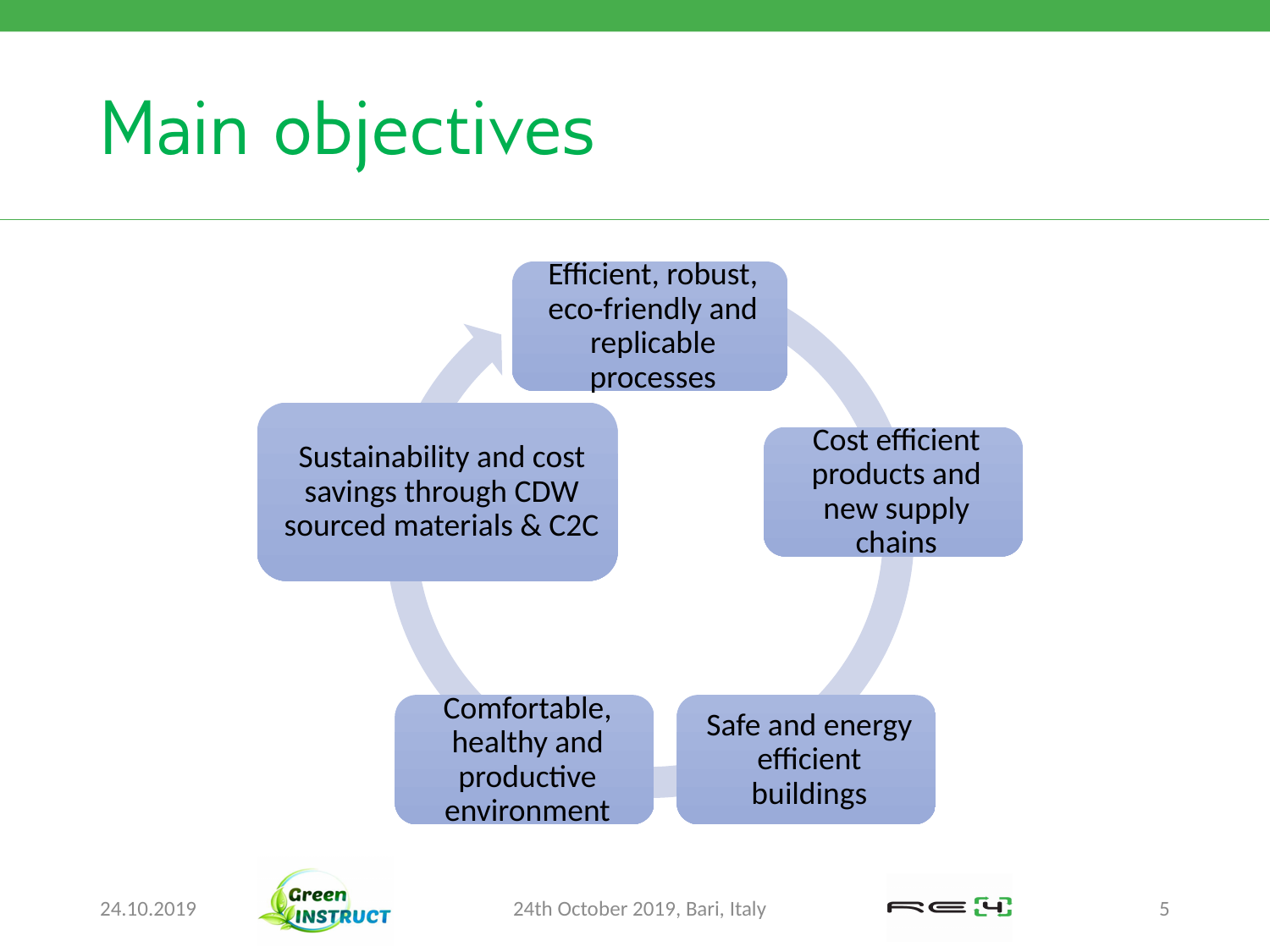

# Main objectives
Efficient, robust, eco-friendly and replicable processes
Cost efficient products and new supply chains
Safe and energy efficient buildings
Comfortable, healthy and productive environment
Sustainability and cost savings through CDW sourced materials & C2C
24.10.2019
24th October 2019, Bari, Italy
5